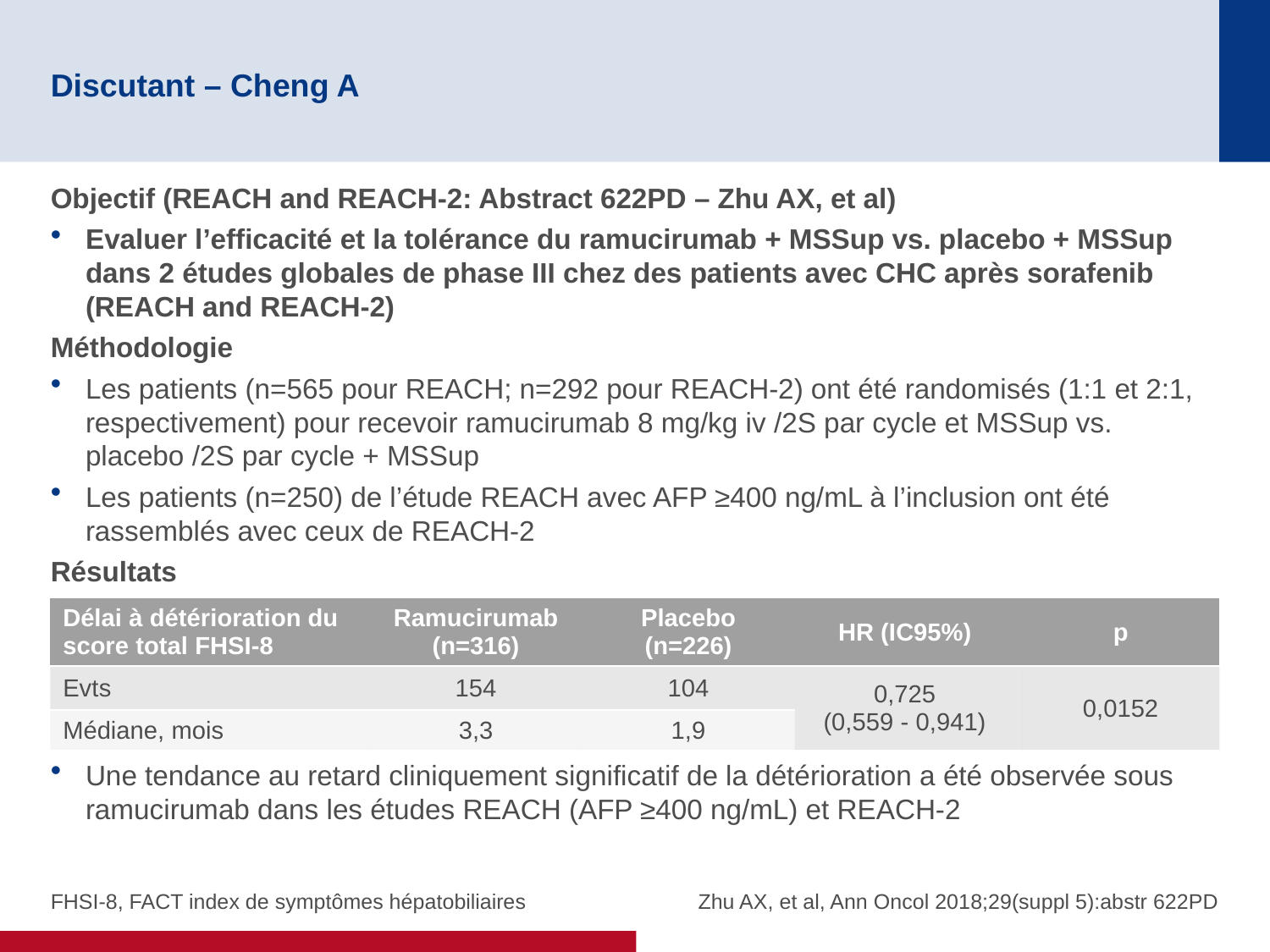

# Discutant – Cheng A
Objectif (REACH and REACH-2: Abstract 622PD – Zhu AX, et al)
Evaluer l’efficacité et la tolérance du ramucirumab + MSSup vs. placebo + MSSup dans 2 études globales de phase III chez des patients avec CHC après sorafenib (REACH and REACH-2)
Méthodologie
Les patients (n=565 pour REACH; n=292 pour REACH-2) ont été randomisés (1:1 et 2:1, respectivement) pour recevoir ramucirumab 8 mg/kg iv /2S par cycle et MSSup vs. placebo /2S par cycle + MSSup
Les patients (n=250) de l’étude REACH avec AFP ≥400 ng/mL à l’inclusion ont été rassemblés avec ceux de REACH-2
Résultats

Une tendance au retard cliniquement significatif de la détérioration a été observée sous ramucirumab dans les études REACH (AFP ≥400 ng/mL) et REACH-2
| Délai à détérioration du score total FHSI-8 | Ramucirumab (n=316) | Placebo (n=226) | HR (IC95%) | p |
| --- | --- | --- | --- | --- |
| Evts | 154 | 104 | 0,725 (0,559 - 0,941) | 0,0152 |
| Médiane, mois | 3,3 | 1,9 |  |  |
FHSI-8, FACT index de symptômes hépatobiliaires
Zhu AX, et al, Ann Oncol 2018;29(suppl 5):abstr 622PD